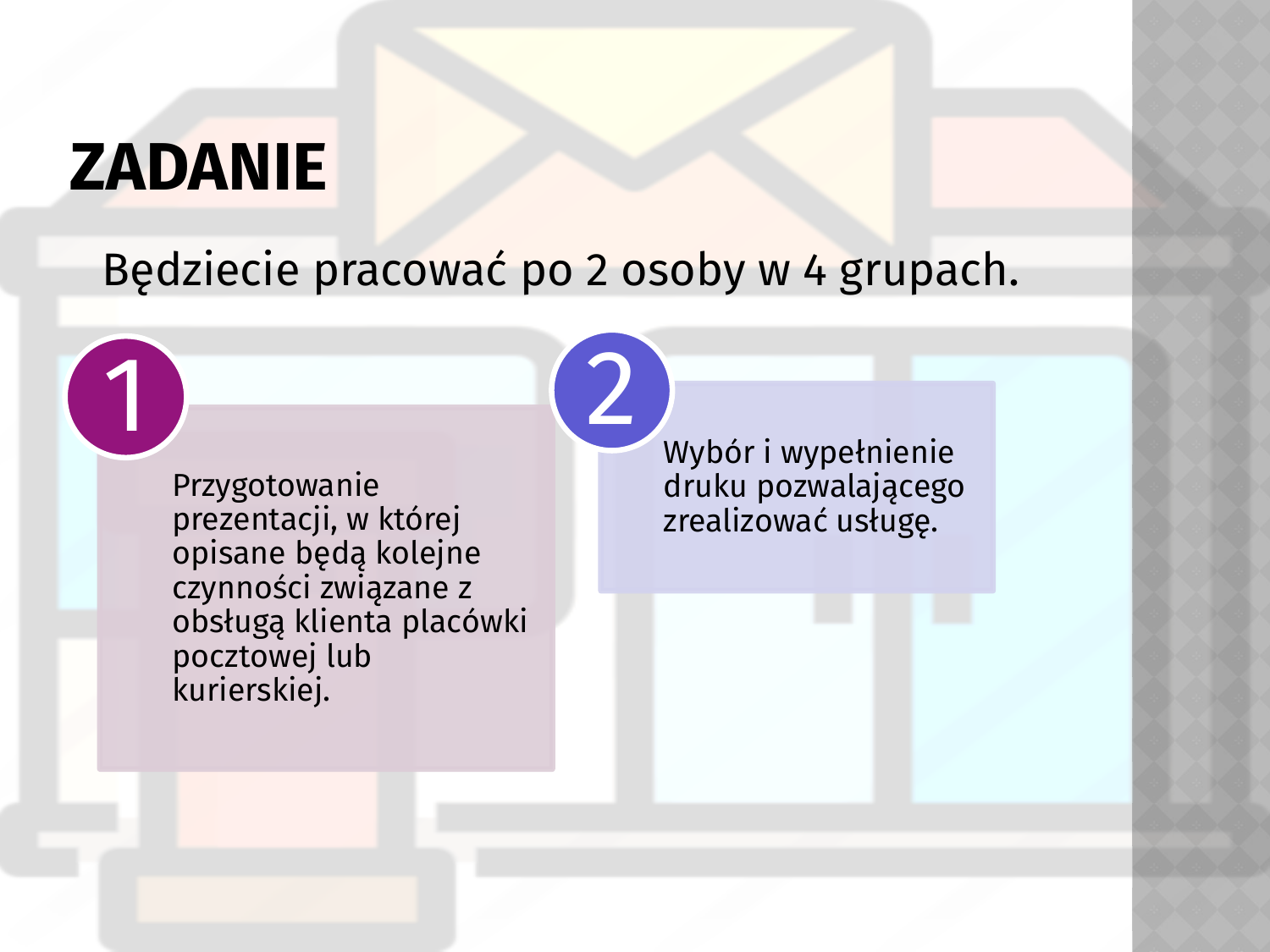

# ZADANIE
Będziecie pracować po 2 osoby w 4 grupach.
Przygotowanie prezentacji, w której opisane będą kolejne czynności związane z
obsługą klienta placówki pocztowej lub kurierskiej.
1
Wybór i wypełnienie druku pozwalającego zrealizować usługę.
2